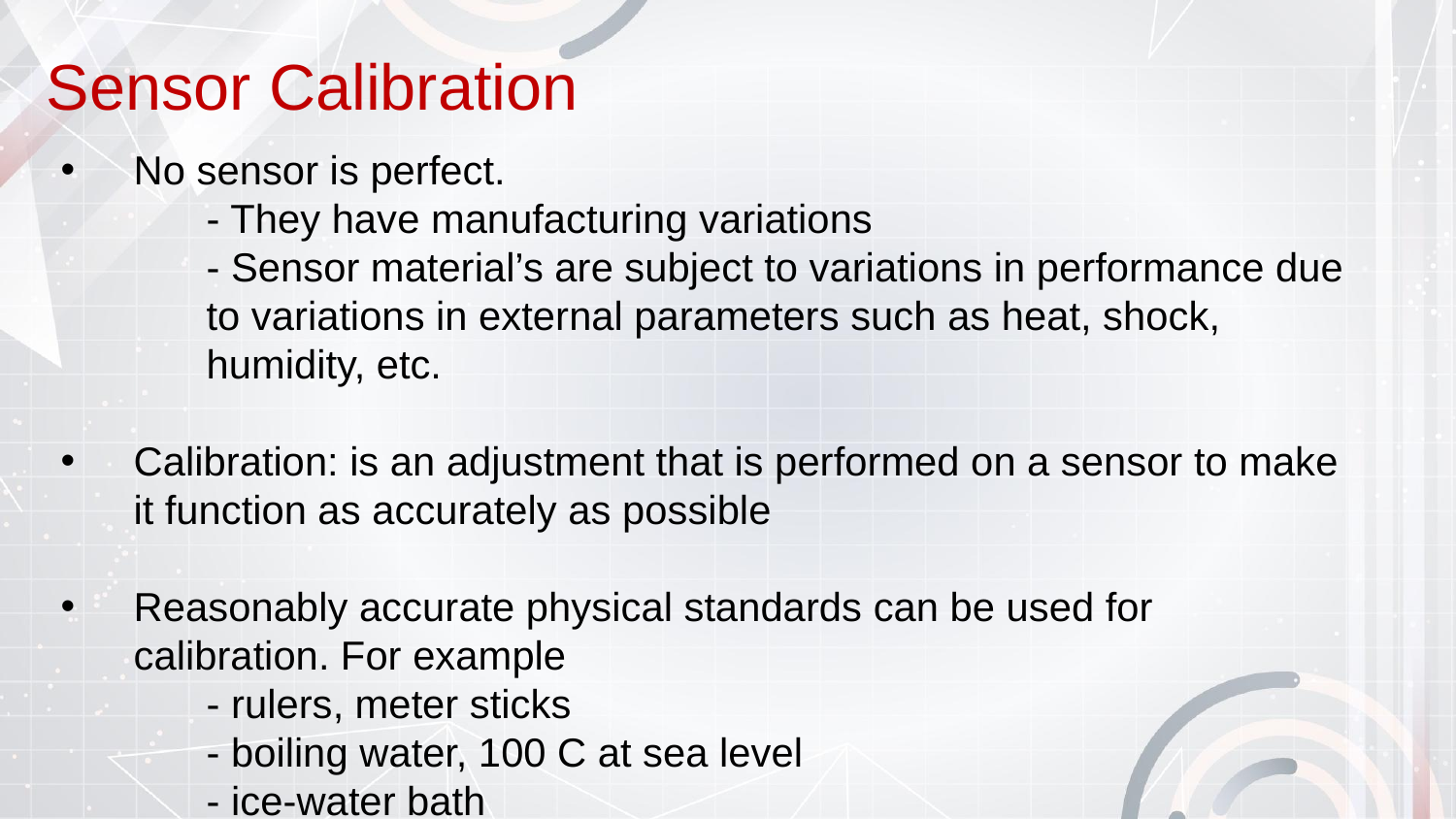

# Sensor Calibration
No sensor is perfect.
	- They have manufacturing variations
	- Sensor material’s are subject to variations in performance due 	to variations in external parameters such as heat, shock, 	humidity, etc.

Calibration: is an adjustment that is performed on a sensor to make it function as accurately as possible

Reasonably accurate physical standards can be used for calibration. For example
	- rulers, meter sticks
	- boiling water, 100 C at sea level
	- ice-water bath